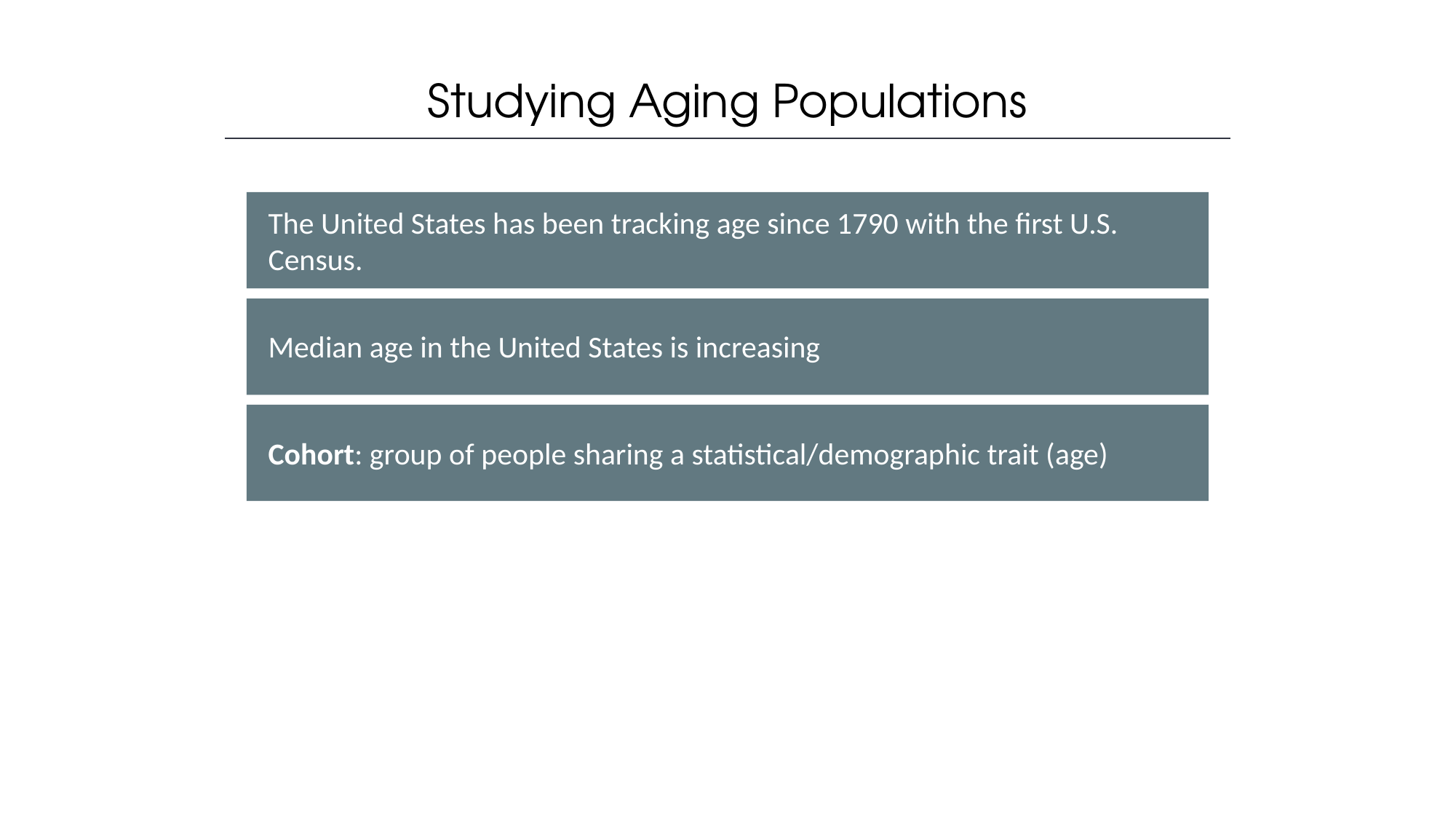

Studying Aging Populations
HAWKES LEARNING

The United States has been tracking age since 1790 with the first U.S. Census.

Median age in the United States is increasing

Cohort: group of people sharing a statistical/demographic trait (age)